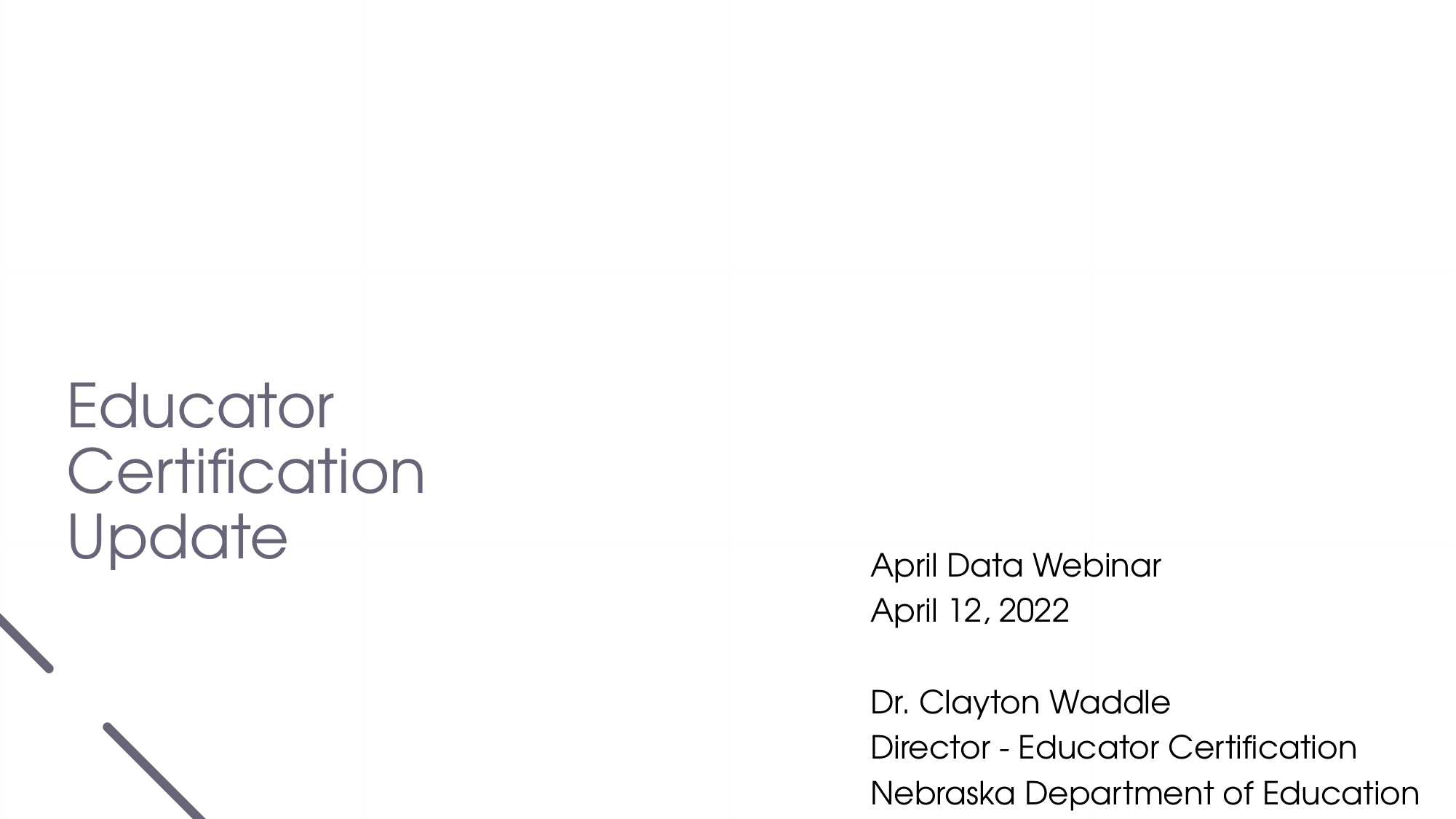

# Educator Certification Update
April Data Webinar
April 12, 2022

Dr. Clayton Waddle
Director - Educator Certification
Nebraska Department of Education